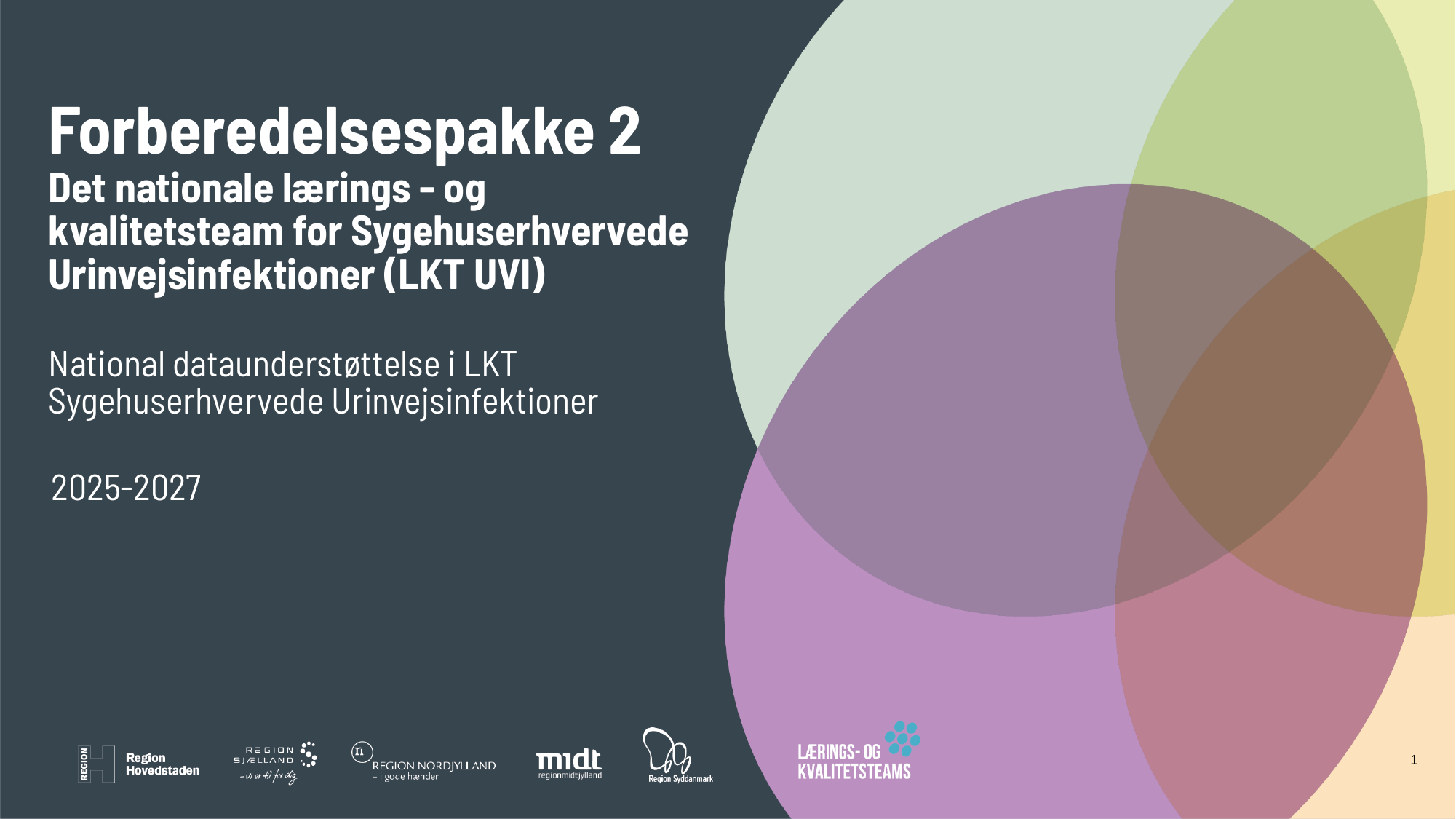

# Forberedelsespakke 2 Det nationale lærings - og kvalitetsteam for Sygehuserhvervede Urinvejsinfektioner (LKT UVI) National dataunderstøttelse i LKT Sygehuserhvervede Urinvejsinfektioner
2025-2027
1